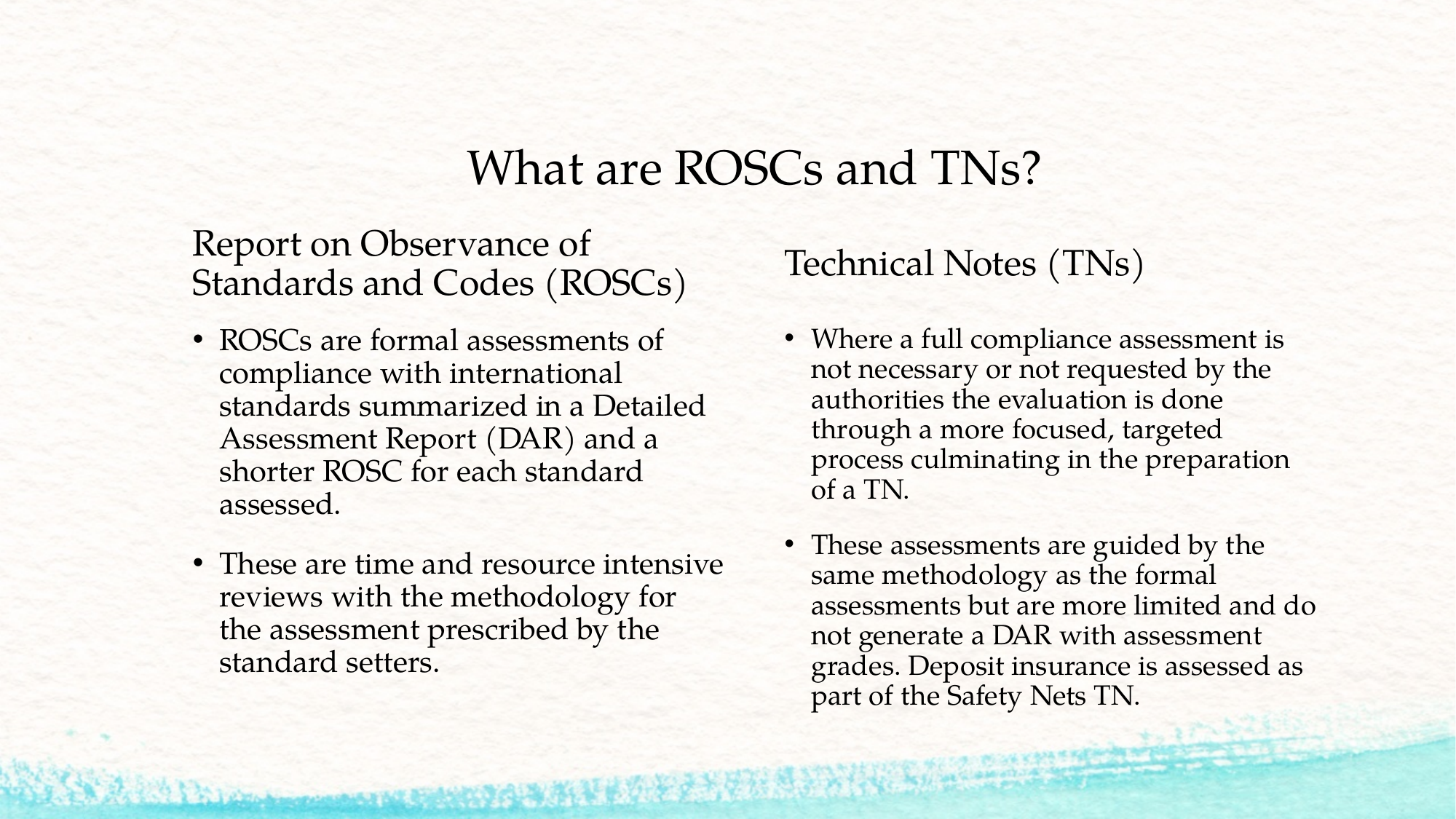

# What are ROSCs and TNs?
Report on Observance of Standards and Codes (ROSCs)
Technical Notes (TNs)
ROSCs are formal assessments of compliance with international standards summarized in a Detailed  Assessment Report (DAR) and a shorter ROSC for each standard assessed.
These are time and resource intensive reviews with the methodology for the assessment prescribed by the standard setters.
Where a full compliance assessment is not necessary or not requested by the authorities the evaluation is done through a more focused, targeted process culminating in the preparation of a TN.
These assessments are guided by the same methodology as the formal assessments but are more limited and do not generate a DAR with assessment grades. Deposit insurance is assessed as part of the Safety Nets TN.